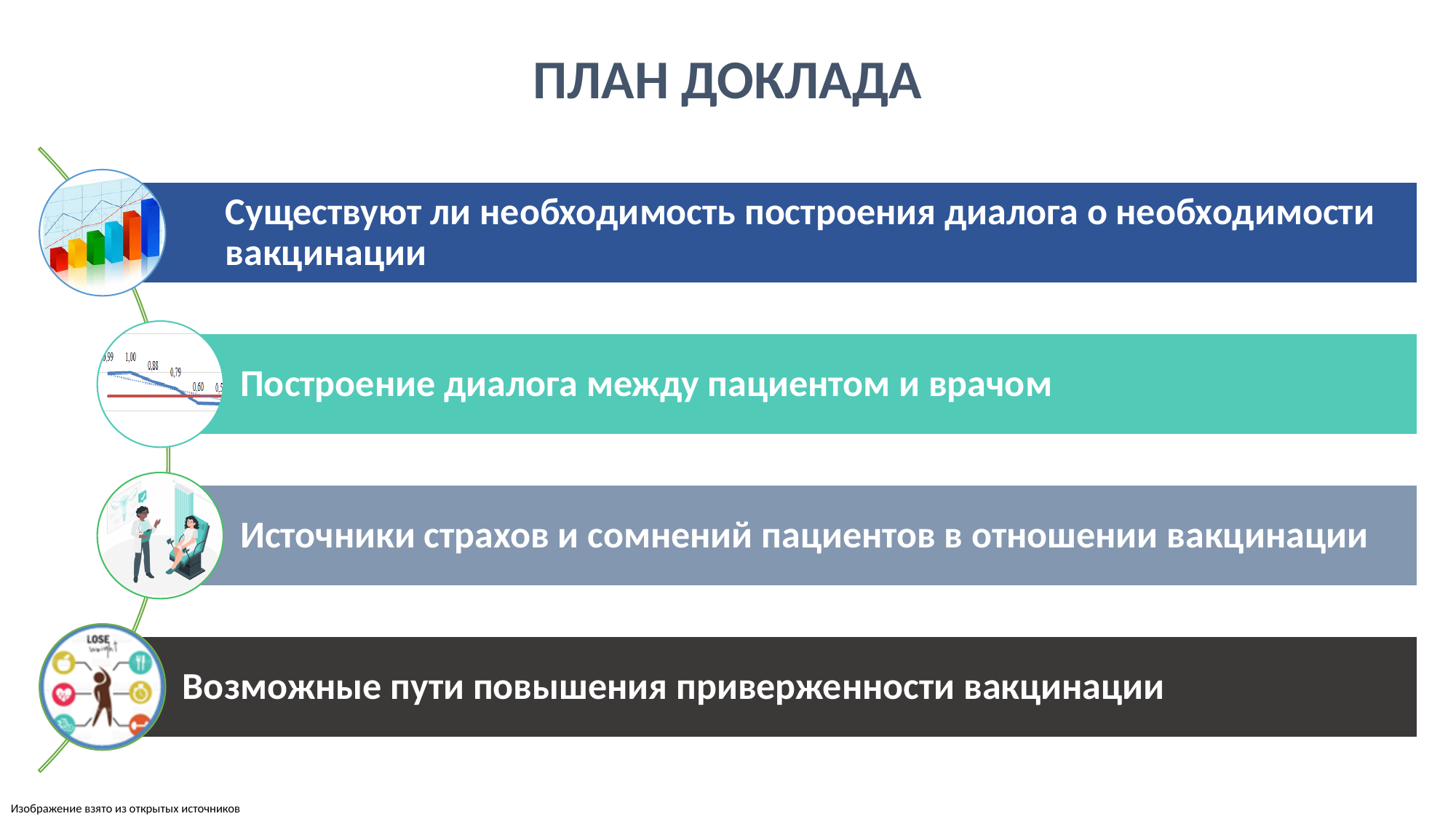

# ПЛАН ДОКЛАДА
Существуют ли необходимость построения диалога о необходимости вакцинации
Построение диалога между пациентом и врачом
Источники страхов и сомнений пациентов в отношении вакцинации
Возможные пути повышения приверженности вакцинации
Изображение взято из открытых источников